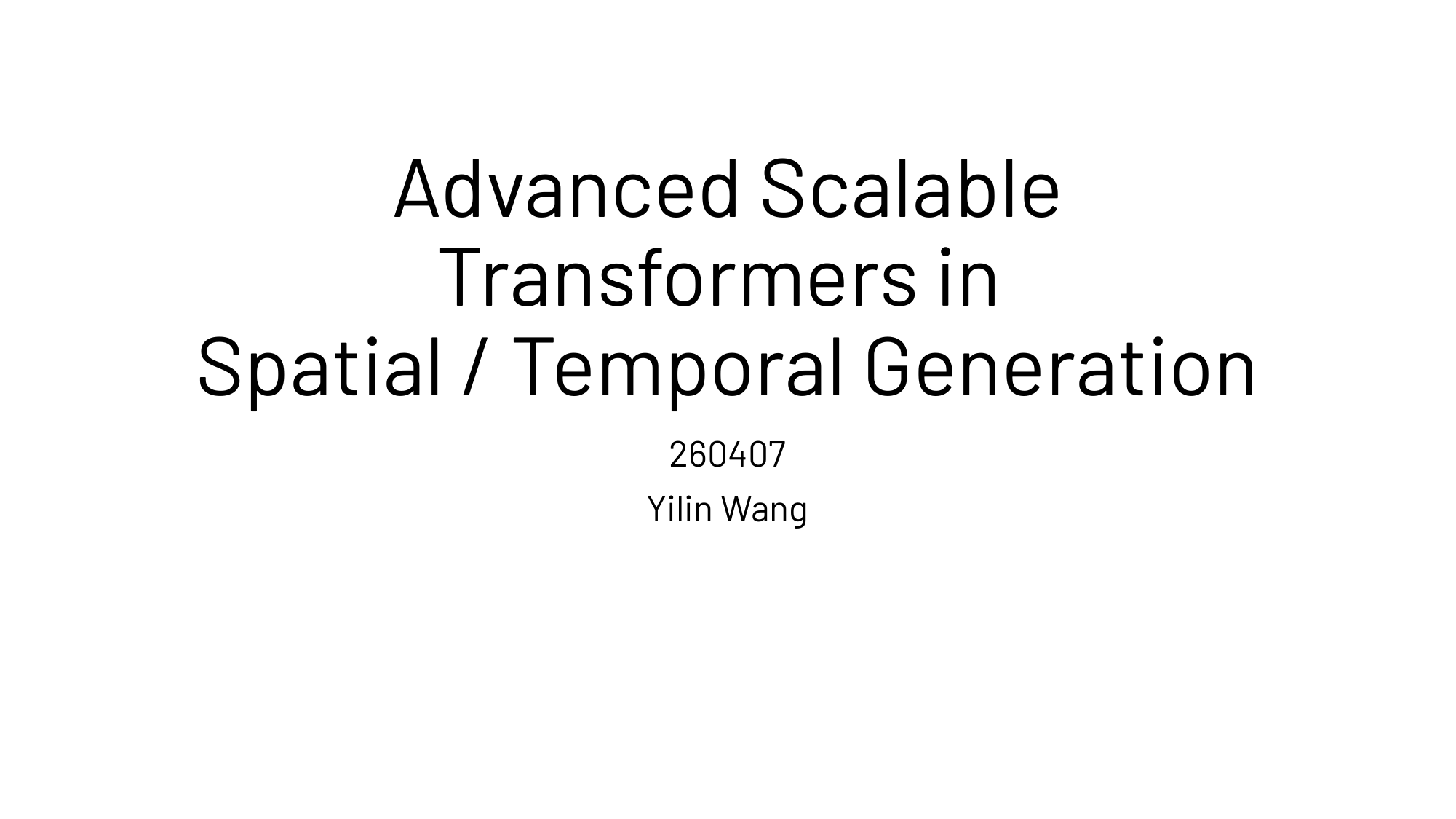

# Advanced Scalable Transformers in Spatial / Temporal Generation
260407
Yilin Wang